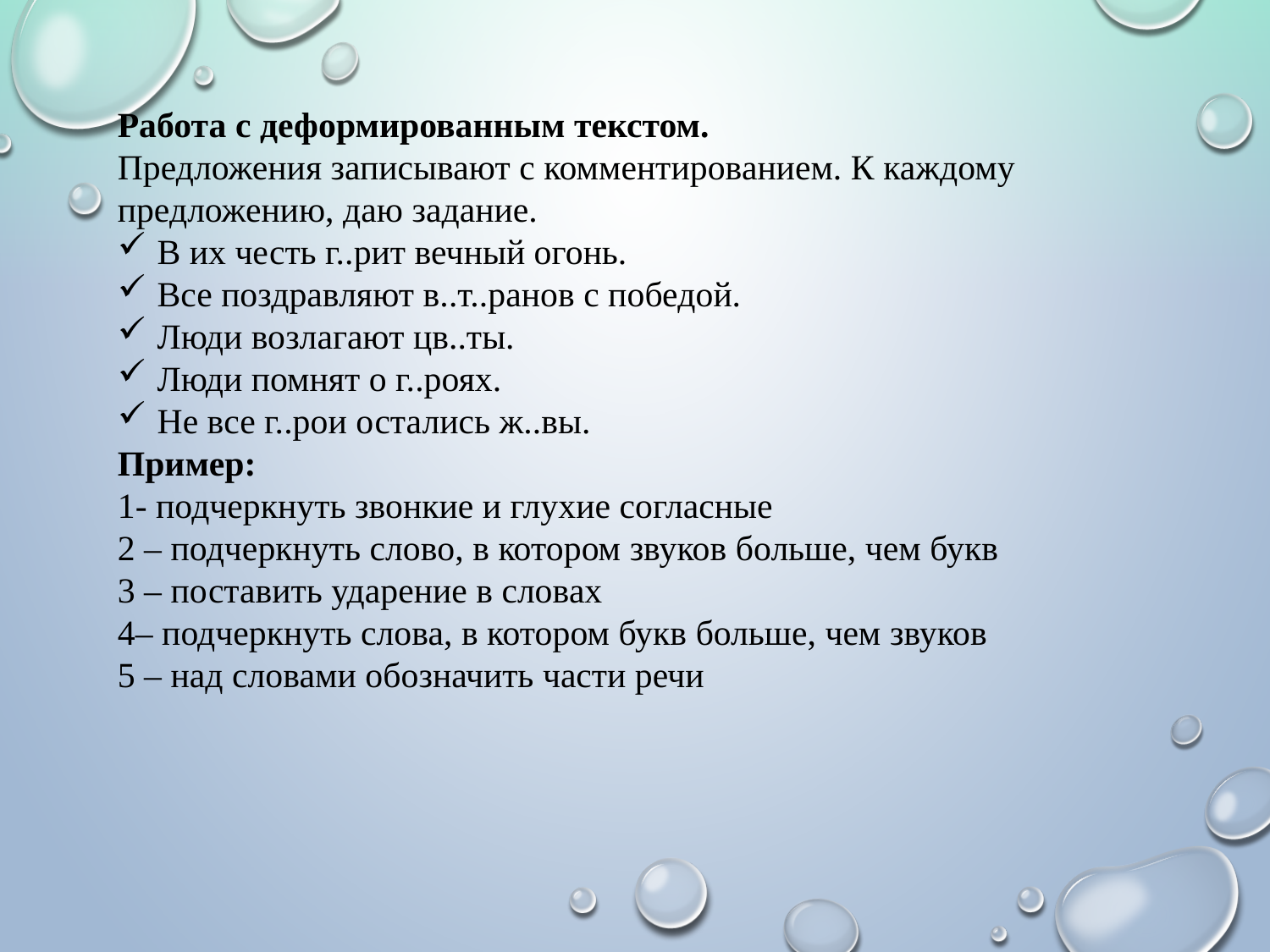

Работа с деформированным текстом.
Предложения записывают с комментированием. К каждому предложению, даю задание.
В их честь г..рит вечный огонь.
Все поздравляют в..т..ранов с победой.
Люди возлагают цв..ты.
Люди помнят о г..роях.
Не все г..рои остались ж..вы.
Пример:
1- подчеркнуть звонкие и глухие согласные
2 – подчеркнуть слово, в котором звуков больше, чем букв
3 – поставить ударение в словах
4– подчеркнуть слова, в котором букв больше, чем звуков
5 – над словами обозначить части речи